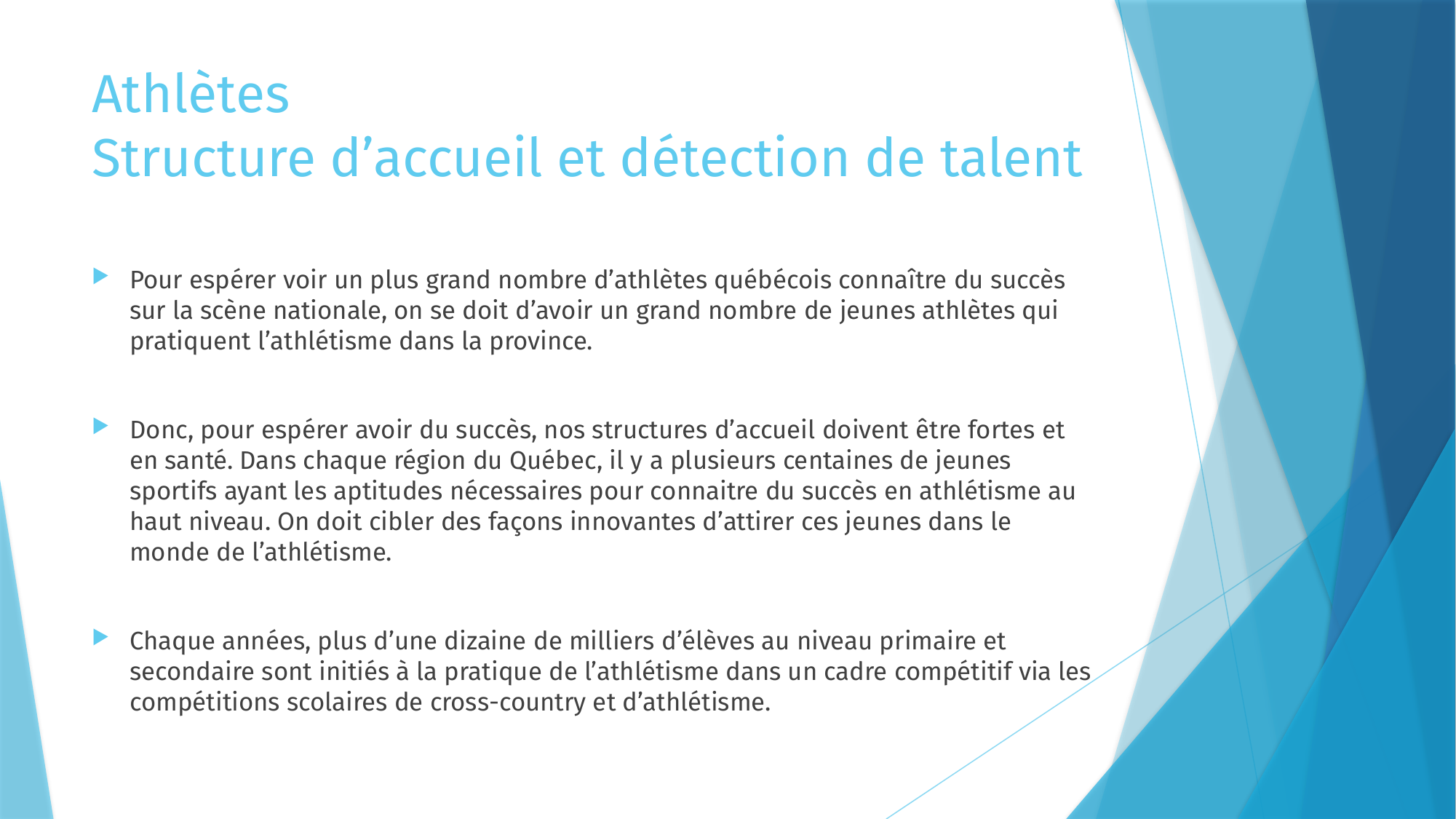

# Athlètes Structure d’accueil et détection de talent
Pour espérer voir un plus grand nombre d’athlètes québécois connaître du succès sur la scène nationale, on se doit d’avoir un grand nombre de jeunes athlètes qui pratiquent l’athlétisme dans la province.

Donc, pour espérer avoir du succès, nos structures d’accueil doivent être fortes et en santé. Dans chaque région du Québec, il y a plusieurs centaines de jeunes sportifs ayant les aptitudes nécessaires pour connaitre du succès en athlétisme au haut niveau. On doit cibler des façons innovantes d’attirer ces jeunes dans le monde de l’athlétisme.

Chaque années, plus d’une dizaine de milliers d’élèves au niveau primaire et secondaire sont initiés à la pratique de l’athlétisme dans un cadre compétitif via les compétitions scolaires de cross-country et d’athlétisme.